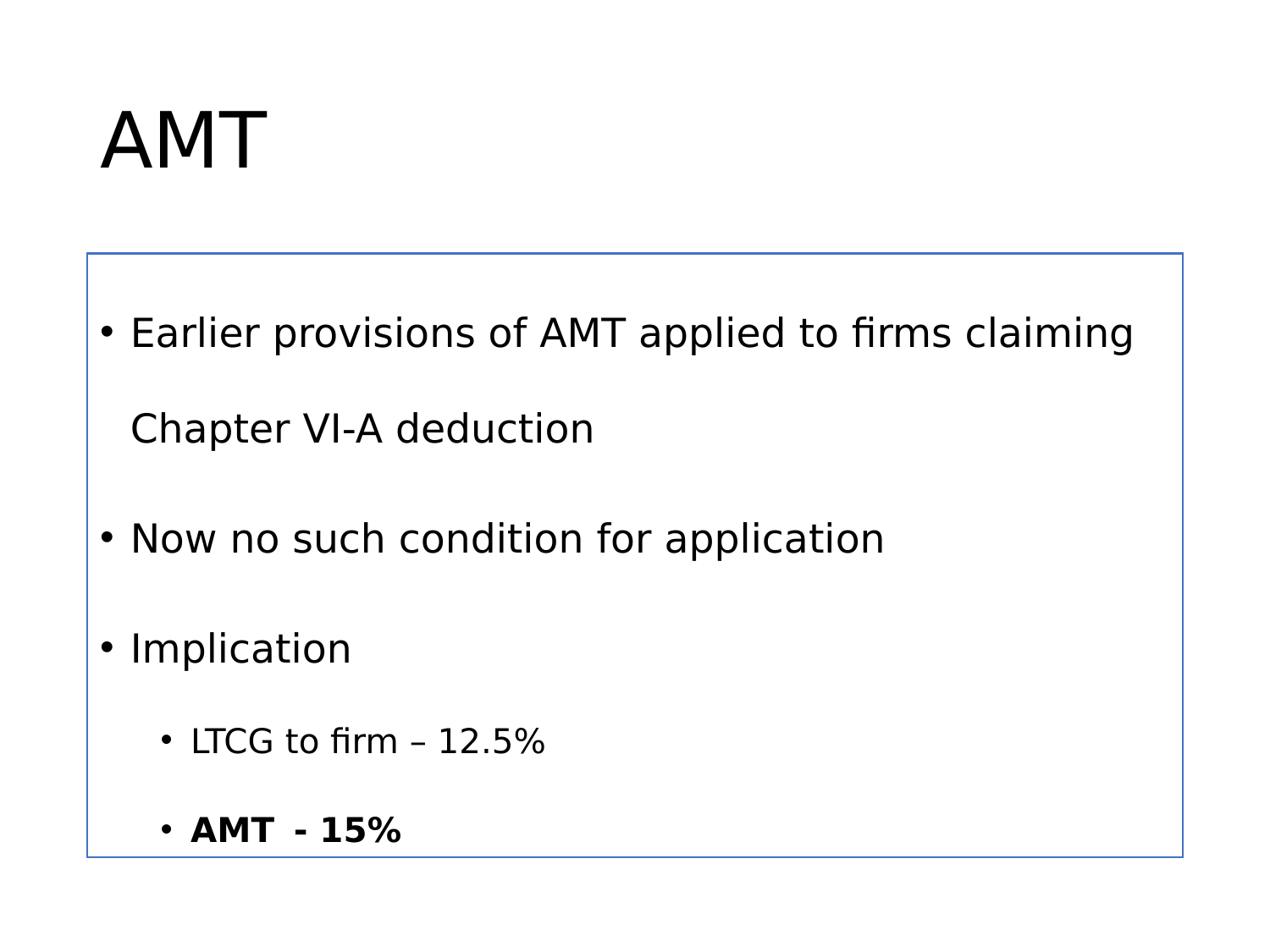

# AMT
Earlier provisions of AMT applied to firms claiming Chapter VI-A deduction
Now no such condition for application
Implication
LTCG to firm – 12.5%
AMT		- 15%